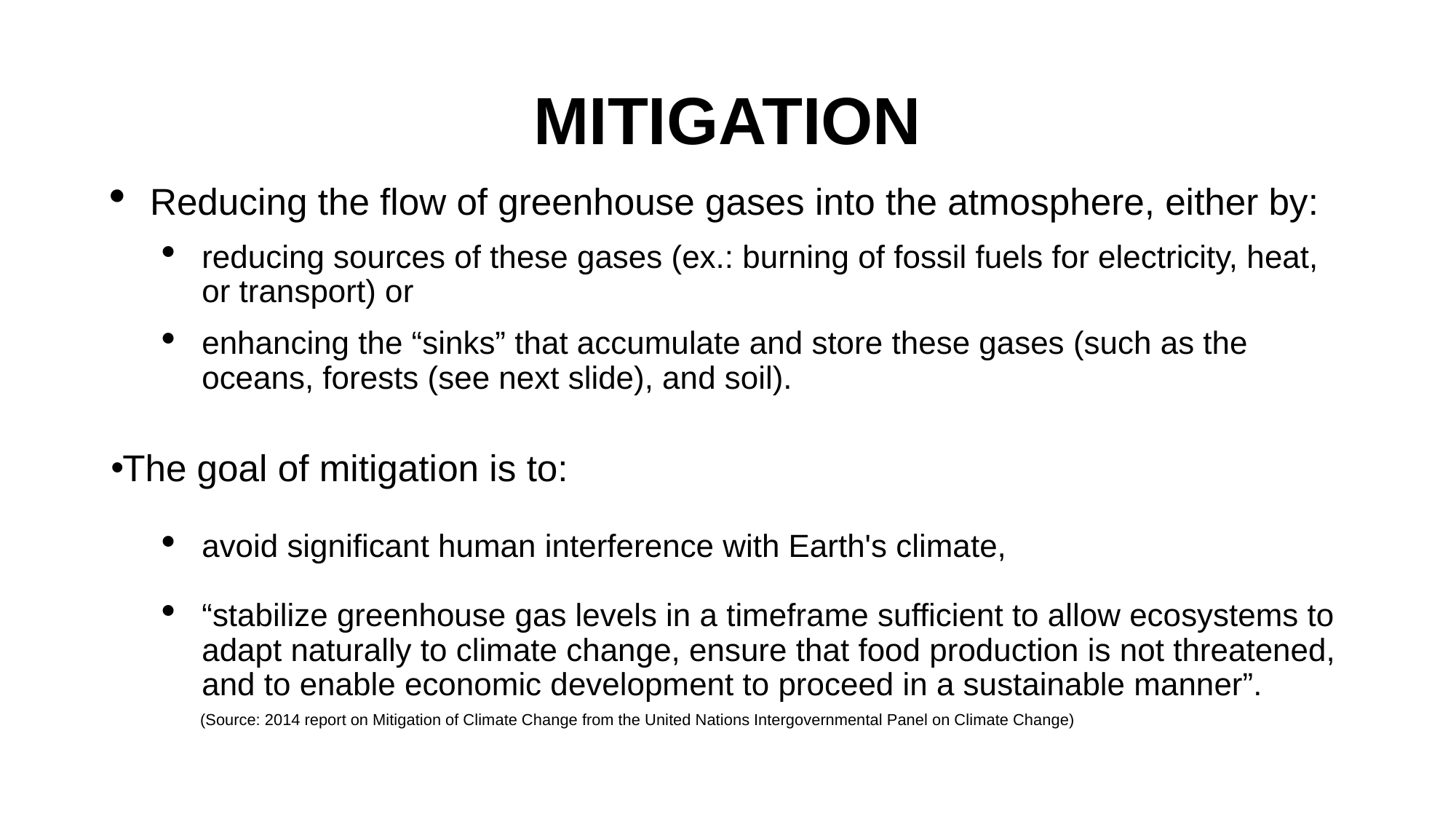

# MITIGATION
Reducing the flow of greenhouse gases into the atmosphere, either by:

reducing sources of these gases (ex.: burning of fossil fuels for electricity, heat, or transport) or

enhancing the “sinks” that accumulate and store these gases (such as the oceans, forests (see next slide), and soil).

The goal of mitigation is to:

avoid significant human interference with Earth's climate,

“stabilize greenhouse gas levels in a timeframe sufficient to allow ecosystems to adapt naturally to climate change, ensure that food production is not threatened, and to enable economic development to proceed in a sustainable manner”.
     (Source: 2014 report on Mitigation of Climate Change from the United Nations Intergovernmental Panel on Climate Change)